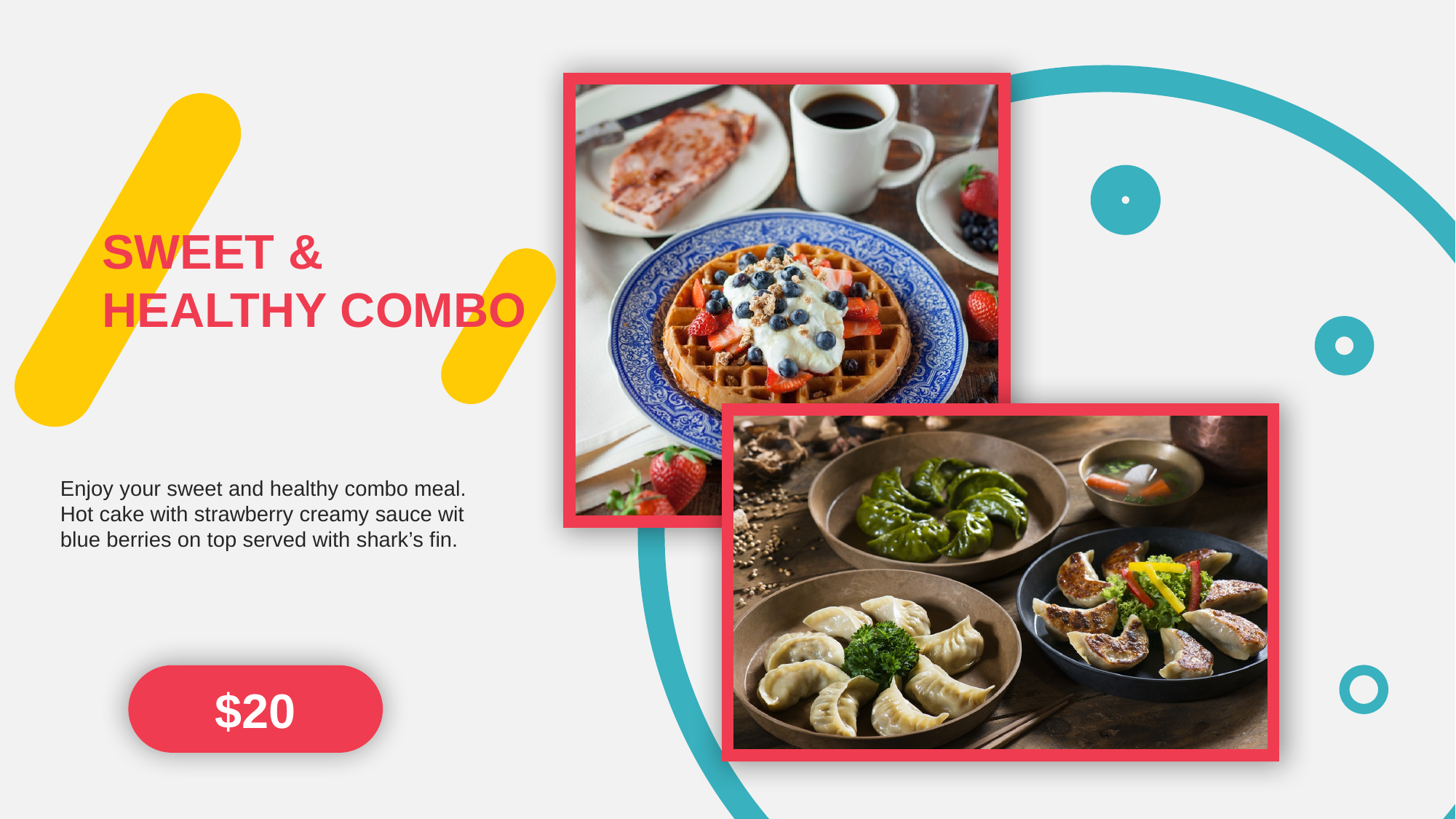

SWEET & HEALTHY COMBO

Enjoy your sweet and healthy combo meal. Hot cake with strawberry creamy sauce wit blue berries on top served with shark’s fin.
$20